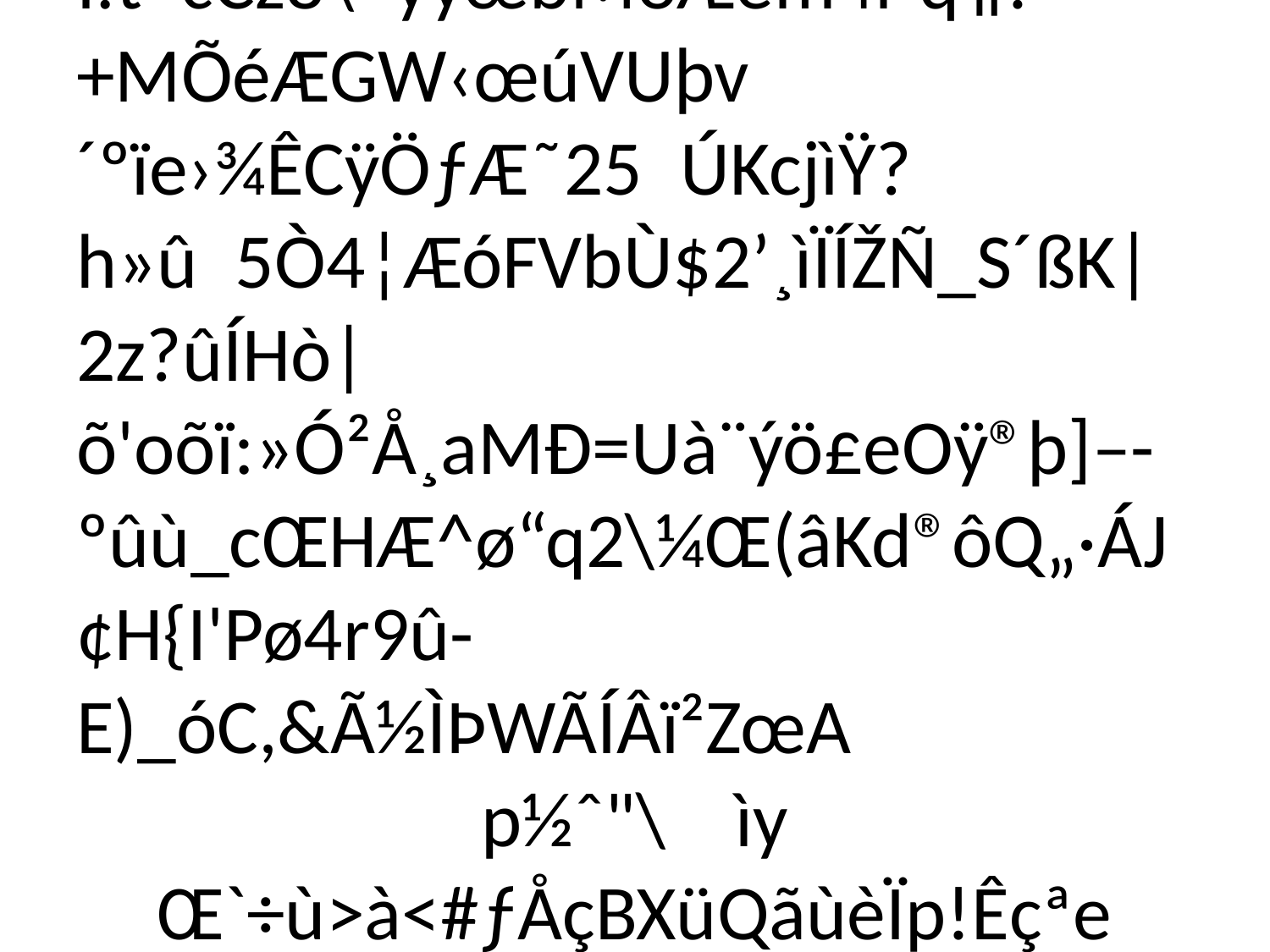

# UEÒ7ÔR5{vUÕœ9Uºzø‡ç*Us›ª«çœ½öœ¢8ò¾£¢ûˆ‘¸ÈÅÃ:VÝüf^`ËÙº­›­‚_B¯êo}ÂHº4ëÒyò‰2¯ƒIÞš”¹€Q°¢Ã›bt	Ä@‰“úØÎ¯¯ôAÿ›òg‡Áa7IPµðªòEZšÐ—¹˜LîI
Y¨…y˜*bwÚëí|½½Å¾ÜÎ³¡ÒA··&l§ö0Û’ê”úNA›sÍ*W7{Ù«OU`{2jLÅ¨:¡Æ$oLt2m17³Q5ÁÍÎÜŽQzÌL_éËv:ùÆg¸Ù°Ý øœyÎ›ÛÂLå­LuVŽµš>Þƒº(;˜m&* 'Yx‰©F ¥Ï°uy¨ÉTÅ%›l5u¤™t“ÍD I:t>cCz8\¬ÿýœbMöÆêm4l°q¶!+MÕéÆGW‹œúVUþv´ºïe›¾ÊCÿÖƒÆ˜25ÚKcjìŸ?h»û5Ò4¦ÆóFVbÙ$2’¸ìÏÍŽÑ_S´ßK|2z?ûÍHò|õ'oõï:»Ó²Å¸aMÐ=Uà¨ýö£eOÿ®þ]–-ºûù_cŒHÆ^ø“q2\¼Œ(âKd®ôQ„·ÁJ¢H{I'Pø4r9û-E)_óC,&Ã½ÌÞWÃÍÂï²ZœA
p½ˆ"\	ìy Œ`÷ù>à<#ƒÅçBXüQãùèÏp!Êçªe Xu7FñÐç|öo!E×Å…ÌýªxÎYLwCaz¼¦W†Á­É!zþNX:EO¡ŒDXFÕø/$—â¾—
„ÔC†øÛI#äRØ› “z¡L†½˜ÛKÊ3“å†42œ¹
d*d\ðQœ?þ%°áÜ‰Ás{>ïÀœ©¹